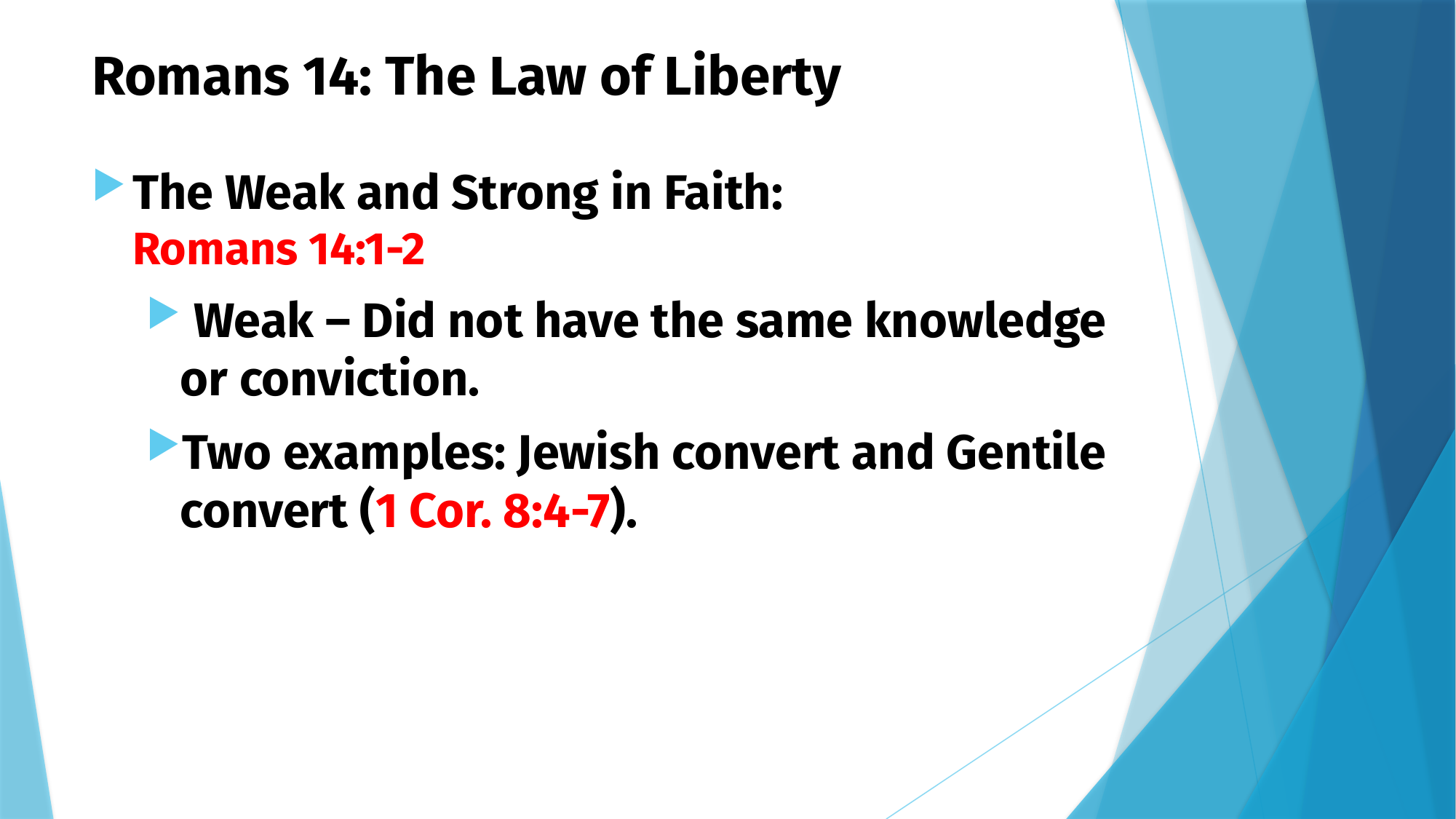

# Romans 14: The Law of Liberty
The Weak and Strong in Faith:                  Romans 14:1-2
 Weak – Did not have the same knowledge or conviction.
Two examples: Jewish convert and Gentile convert (1 Cor. 8:4-7).